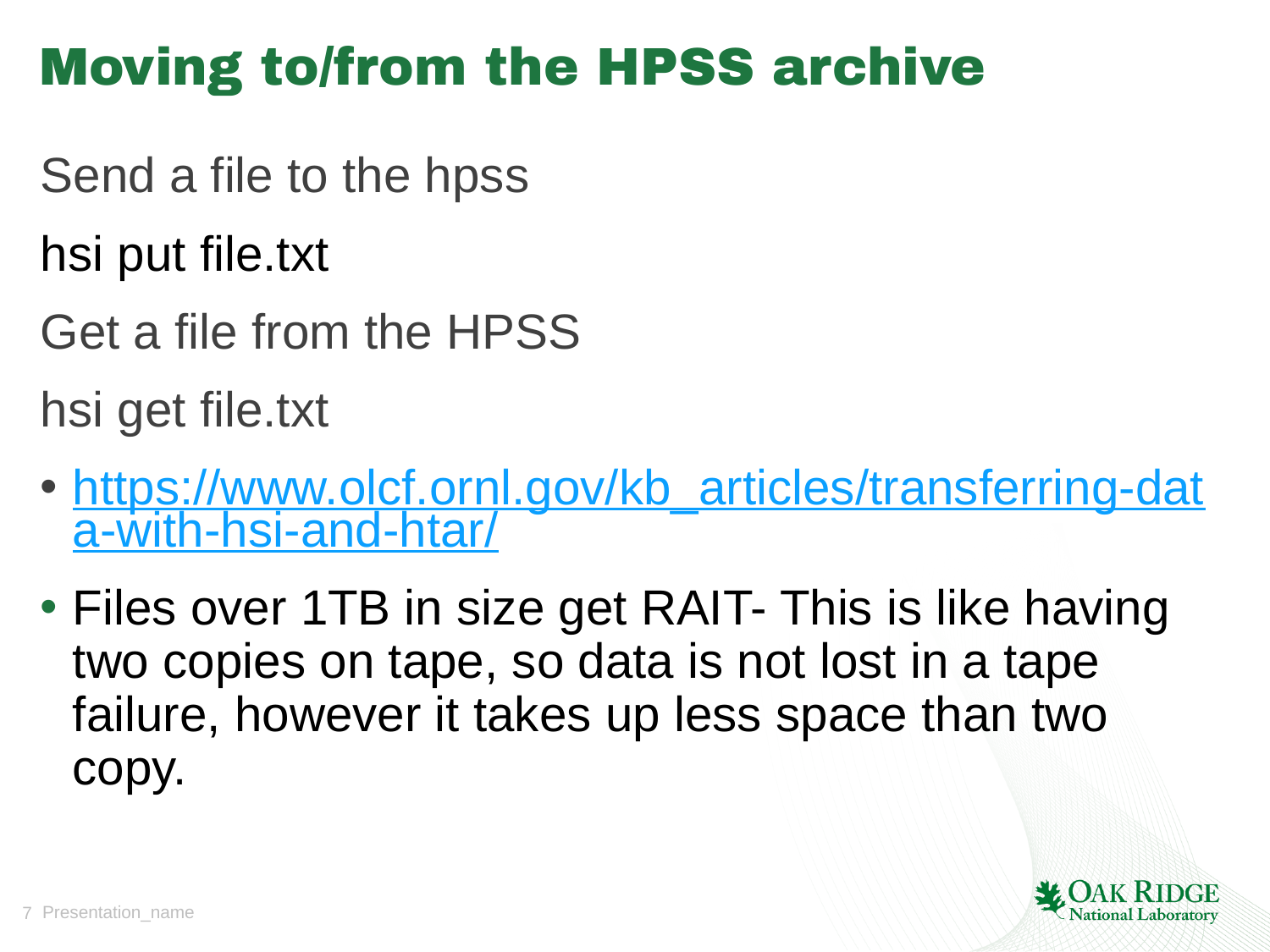

# Moving to/from the HPSS archive
Send a file to the hpss
hsi put file.txt
Get a file from the HPSS
hsi get file.txt
https://www.olcf.ornl.gov/kb_articles/transferring-data-with-hsi-and-htar/
Files over 1TB in size get RAIT- This is like having two copies on tape, so data is not lost in a tape failure, however it takes up less space than two copy.